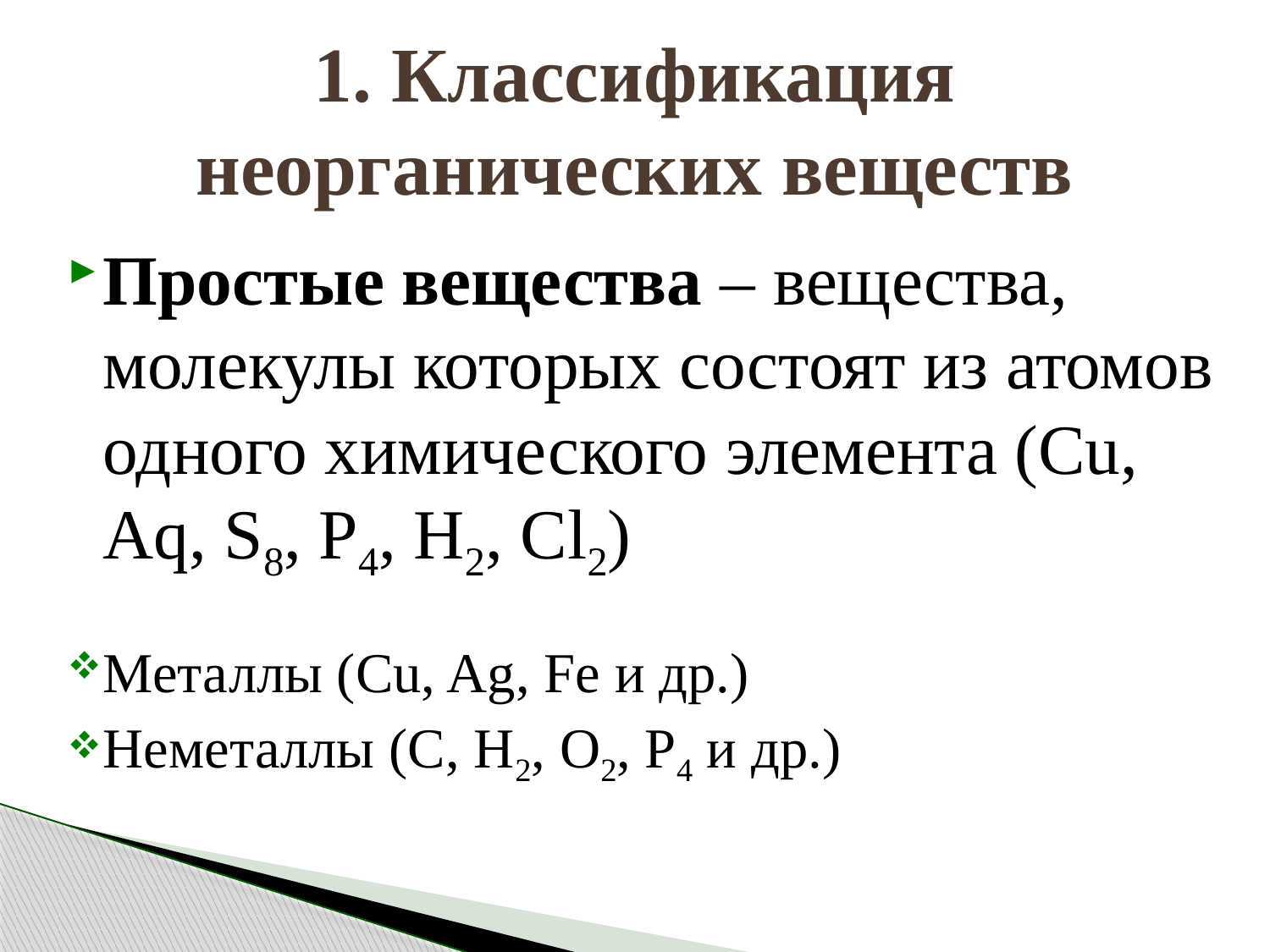

# 1. Классификация неорганических веществ
Простые вещества – вещества, молекулы которых состоят из атомов одного химического элемента (Cu, Aq, S8, P4, H2, Cl2)

Металлы (Cu, Ag, Fe и др.)
Неметаллы (С, Н2, О2, Р4 и др.)